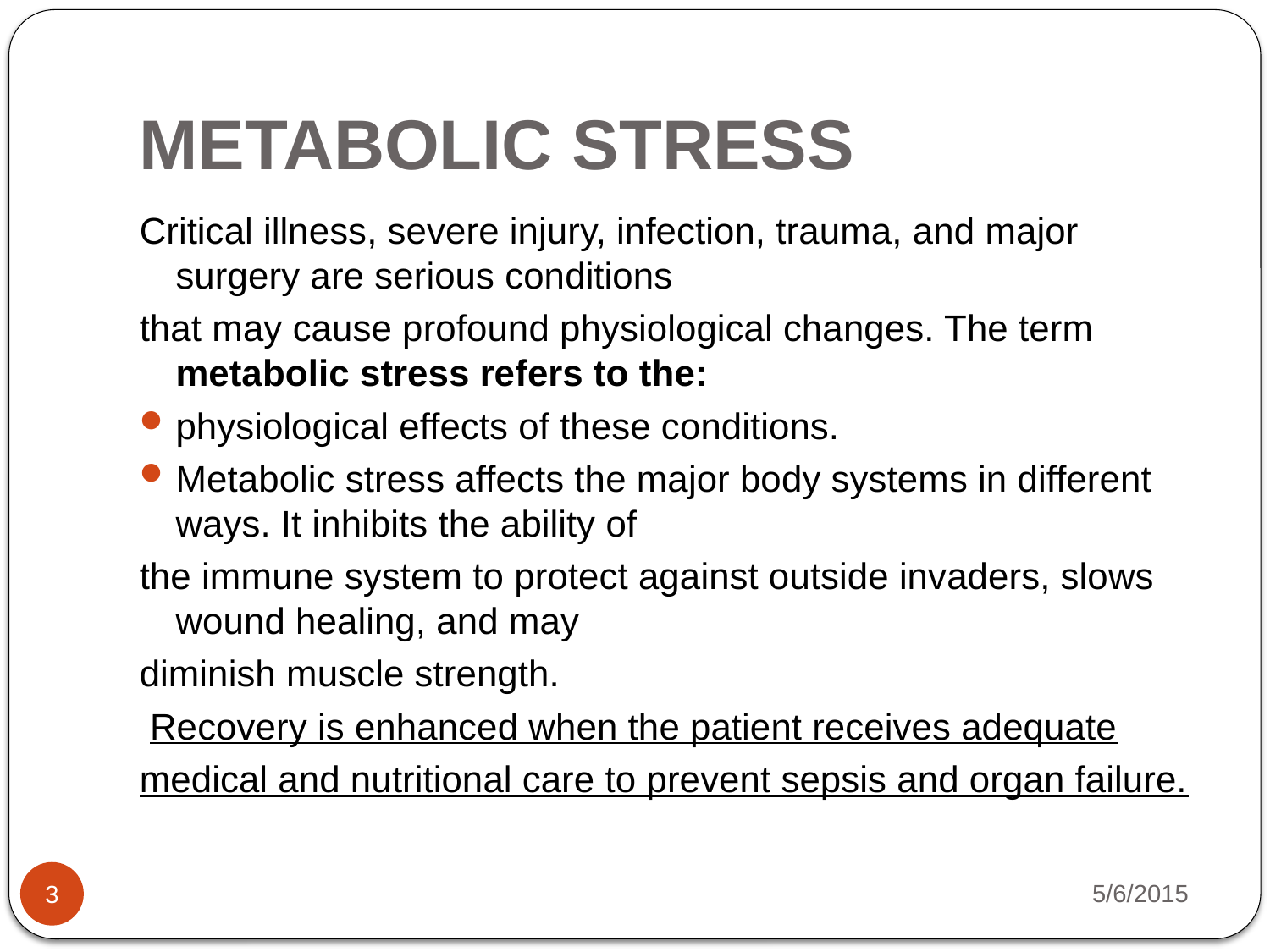

# METABOLIC STRESS
Critical illness, severe injury, infection, trauma, and major surgery are serious conditions
that may cause profound physiological changes. The term metabolic stress refers to the:
physiological effects of these conditions.
Metabolic stress affects the major body systems in different ways. It inhibits the ability of
the immune system to protect against outside invaders, slows wound healing, and may
diminish muscle strength.
 Recovery is enhanced when the patient receives adequate
medical and nutritional care to prevent sepsis and organ failure.
5/6/2015
3